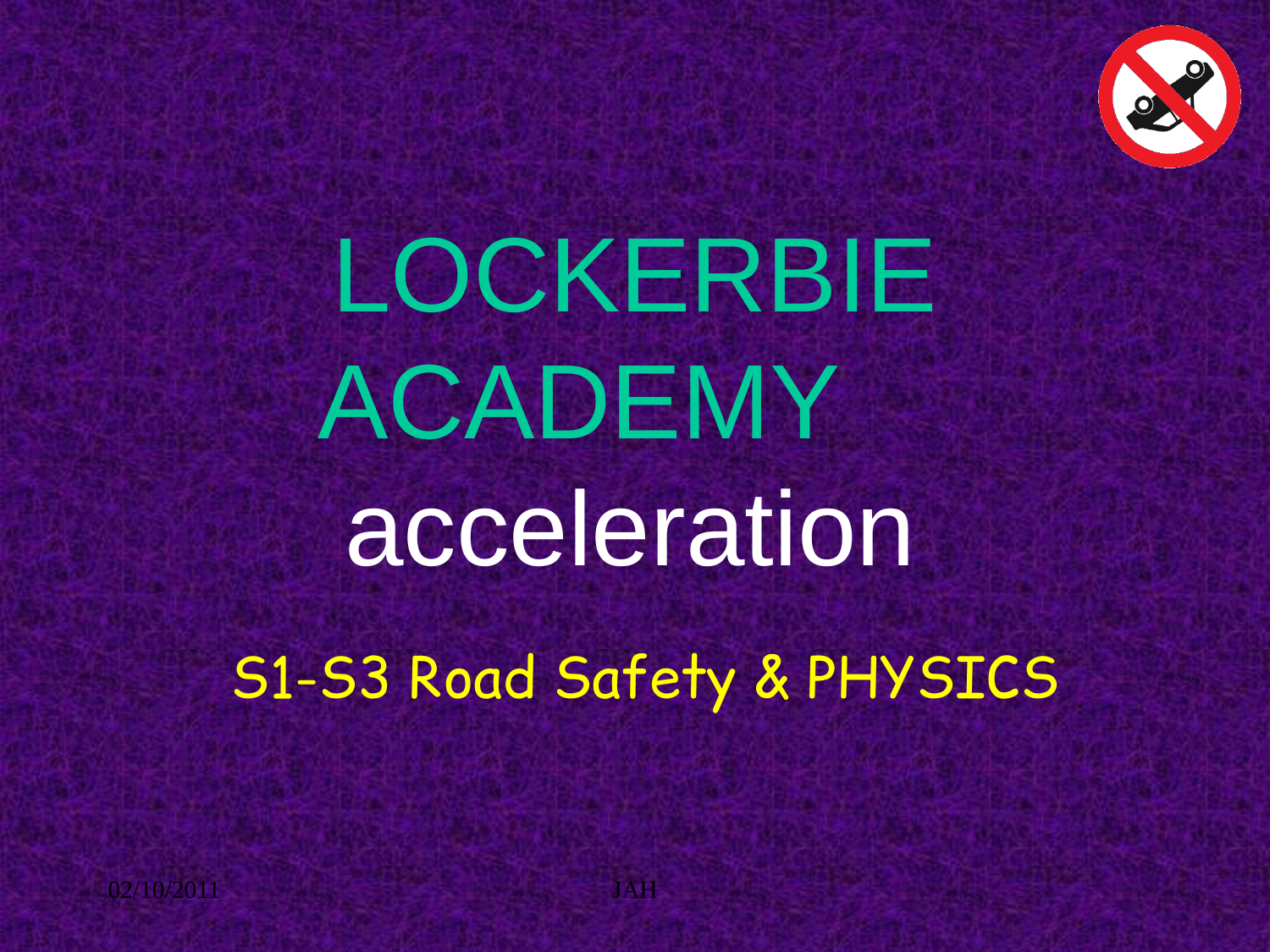

# LOCKERBIE ACADEMY acceleration
S1-S3 Road Safety & PHYSICS
02/10/2011
JAH